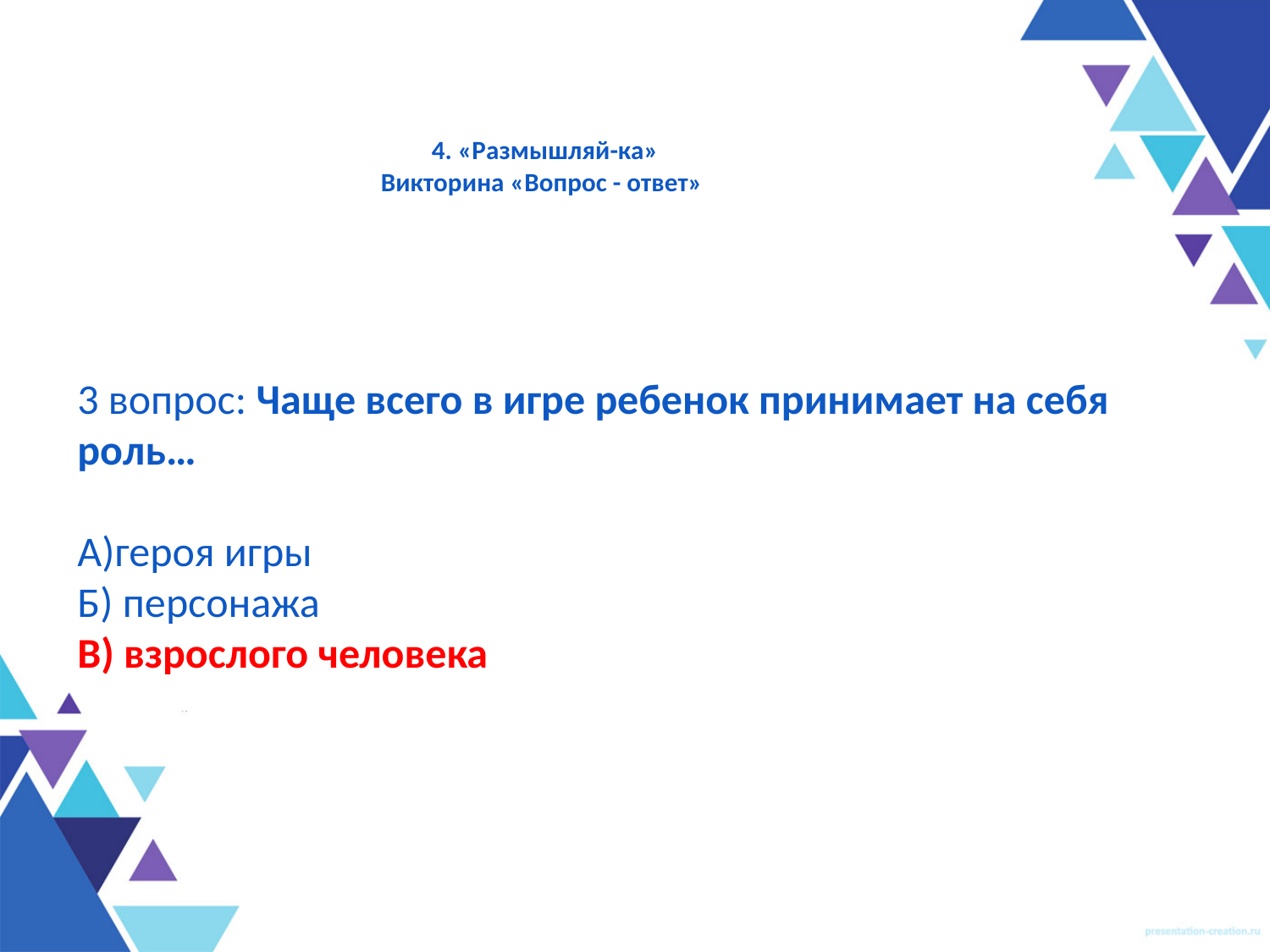

# 4. «Размышляй-ка» Викторина «Вопрос - ответ»
3 вопрос: Чаще всего в игре ребенок принимает на себя роль…

А)героя игры
Б) персонажа
В) взрослого человека